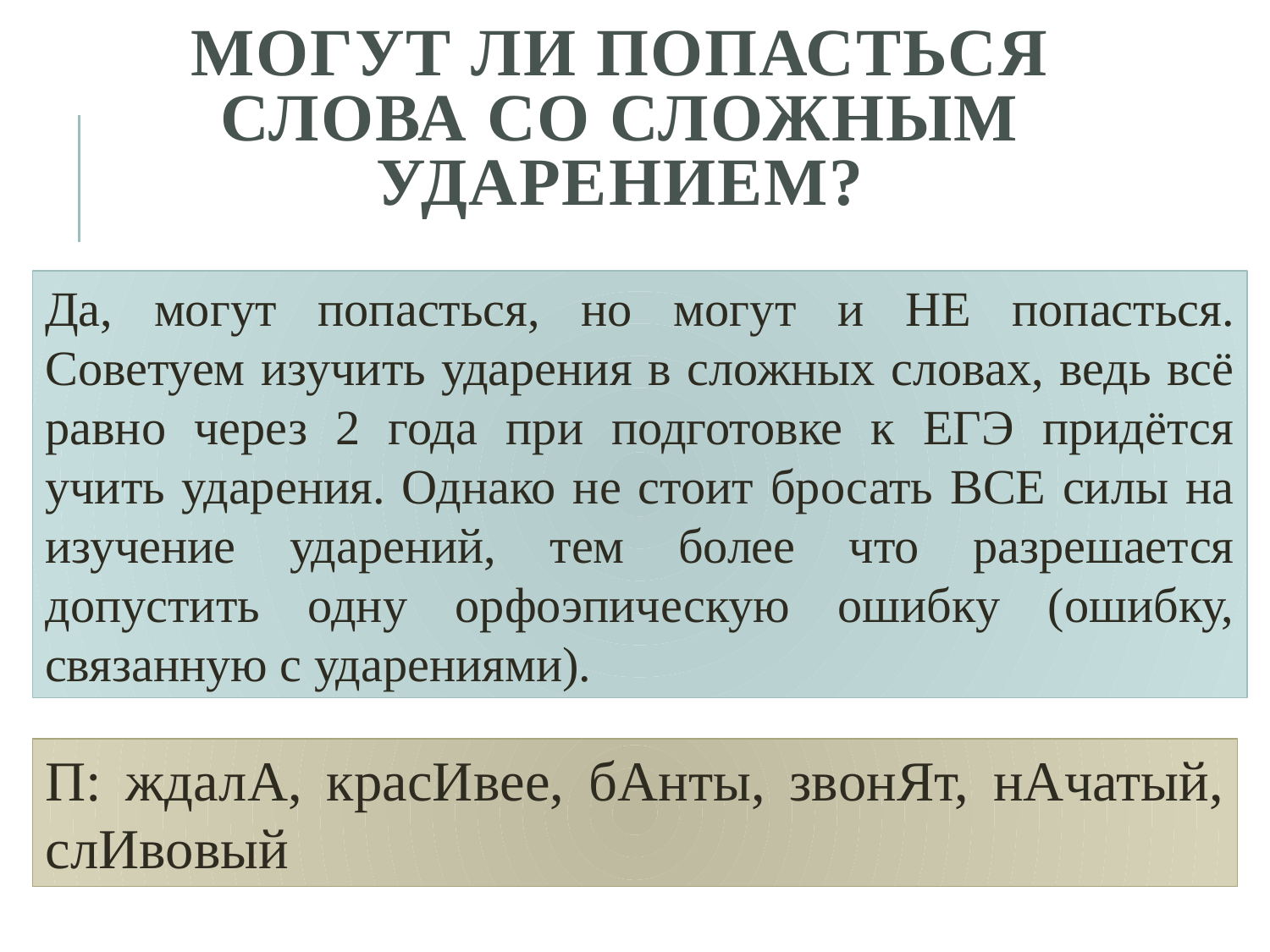

# МОГУТ ЛИ ПОПАСТЬСЯ СЛОВА СО СЛОЖНЫМ УДАРЕНИЕМ?
Да, могут попасться, но могут и НЕ попасться. Советуем изучить ударения в сложных словах, ведь всё равно через 2 года при подготовке к ЕГЭ придётся учить ударения. Однако не стоит бросать ВСЕ силы на изучение ударений, тем более что разрешается допустить одну орфоэпическую ошибку (ошибку, связанную с ударениями).
П: ждалА, красИвее, бАнты, звонЯт, нАчатый, слИвовый